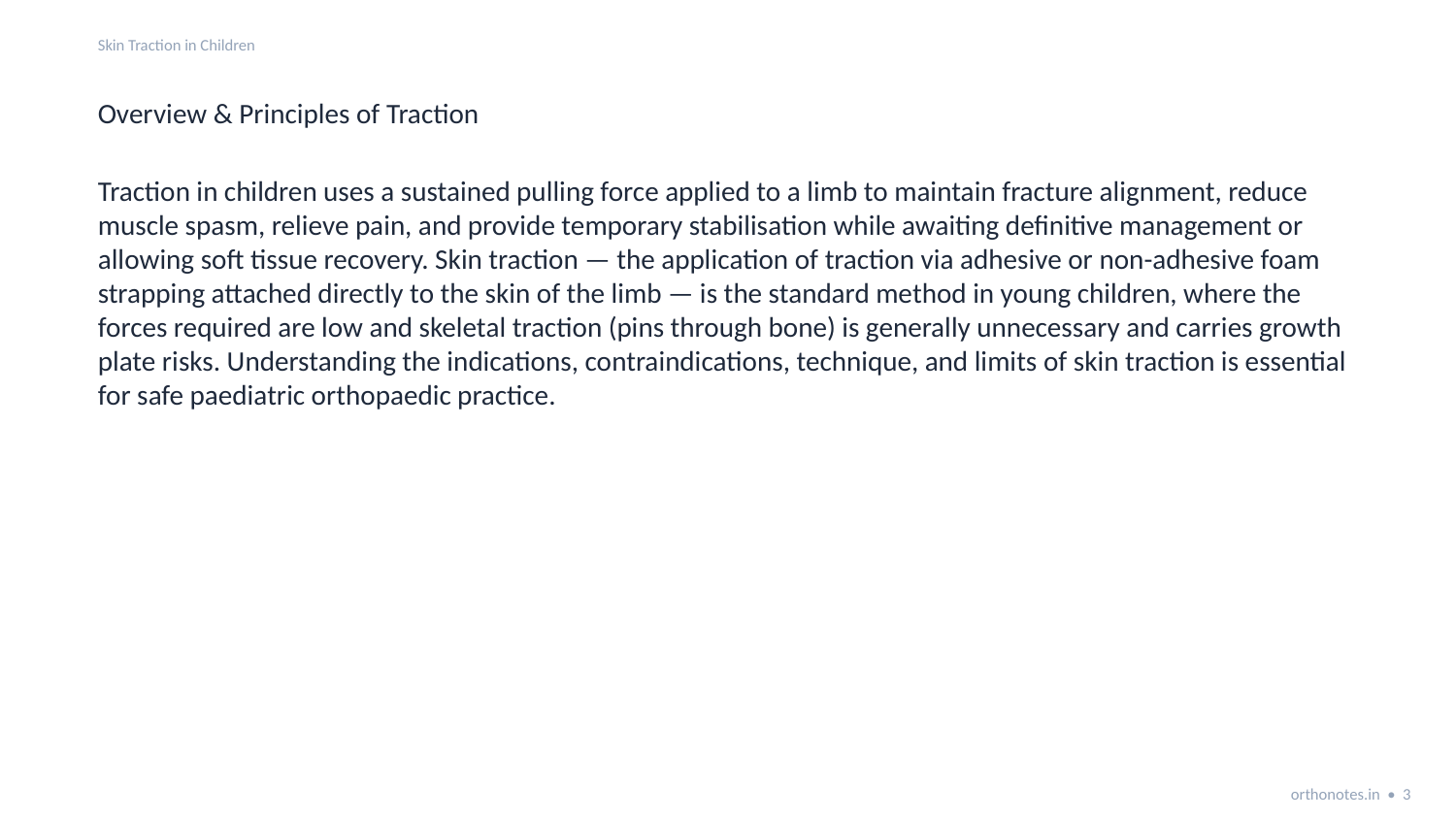

Skin Traction in Children
Overview & Principles of Traction
Traction in children uses a sustained pulling force applied to a limb to maintain fracture alignment, reduce muscle spasm, relieve pain, and provide temporary stabilisation while awaiting definitive management or allowing soft tissue recovery. Skin traction — the application of traction via adhesive or non-adhesive foam strapping attached directly to the skin of the limb — is the standard method in young children, where the forces required are low and skeletal traction (pins through bone) is generally unnecessary and carries growth plate risks. Understanding the indications, contraindications, technique, and limits of skin traction is essential for safe paediatric orthopaedic practice.
orthonotes.in  •  3